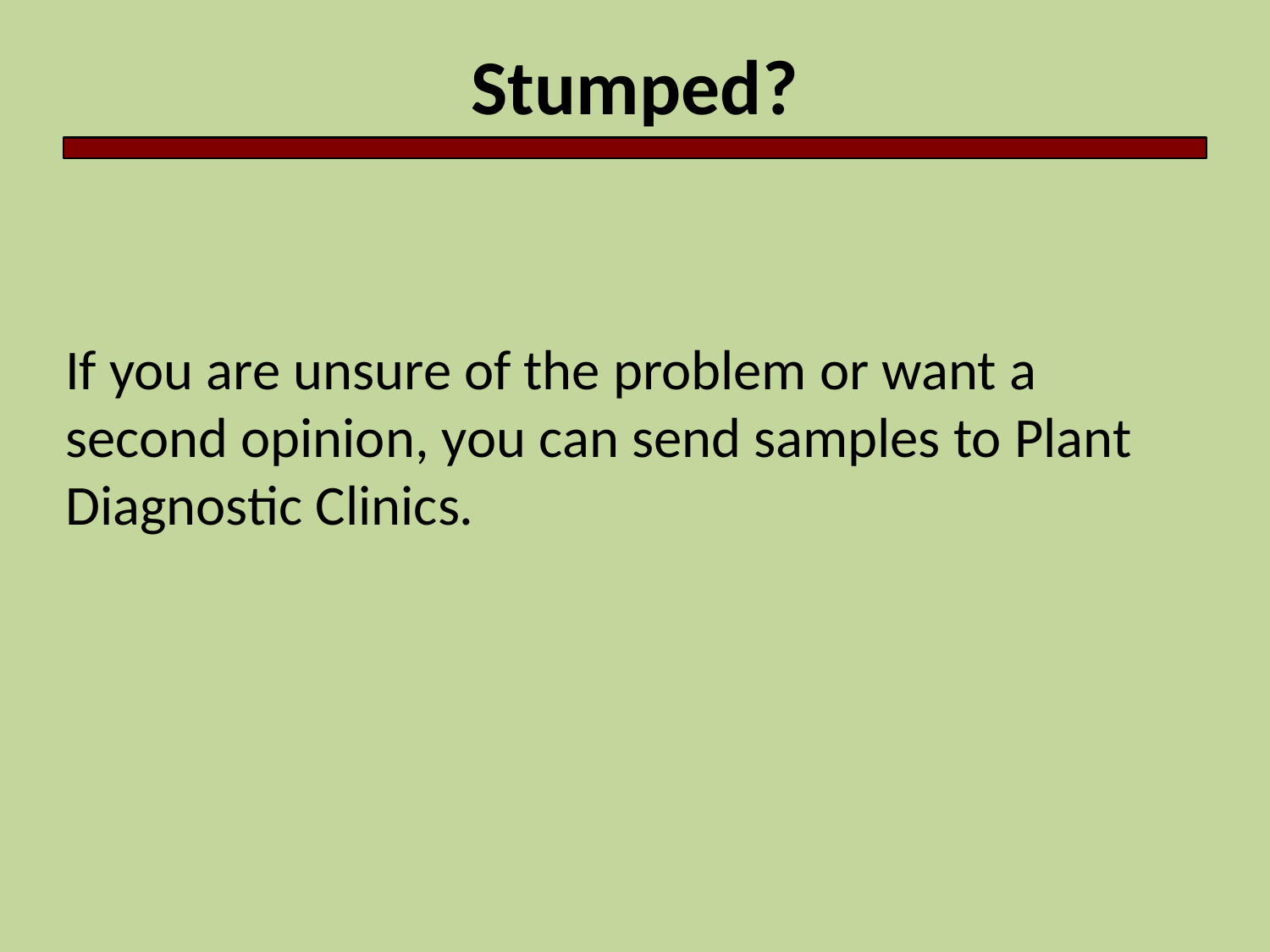

Stumped?
If you are unsure of the problem or want a second opinion, you can send samples to Plant Diagnostic Clinics.